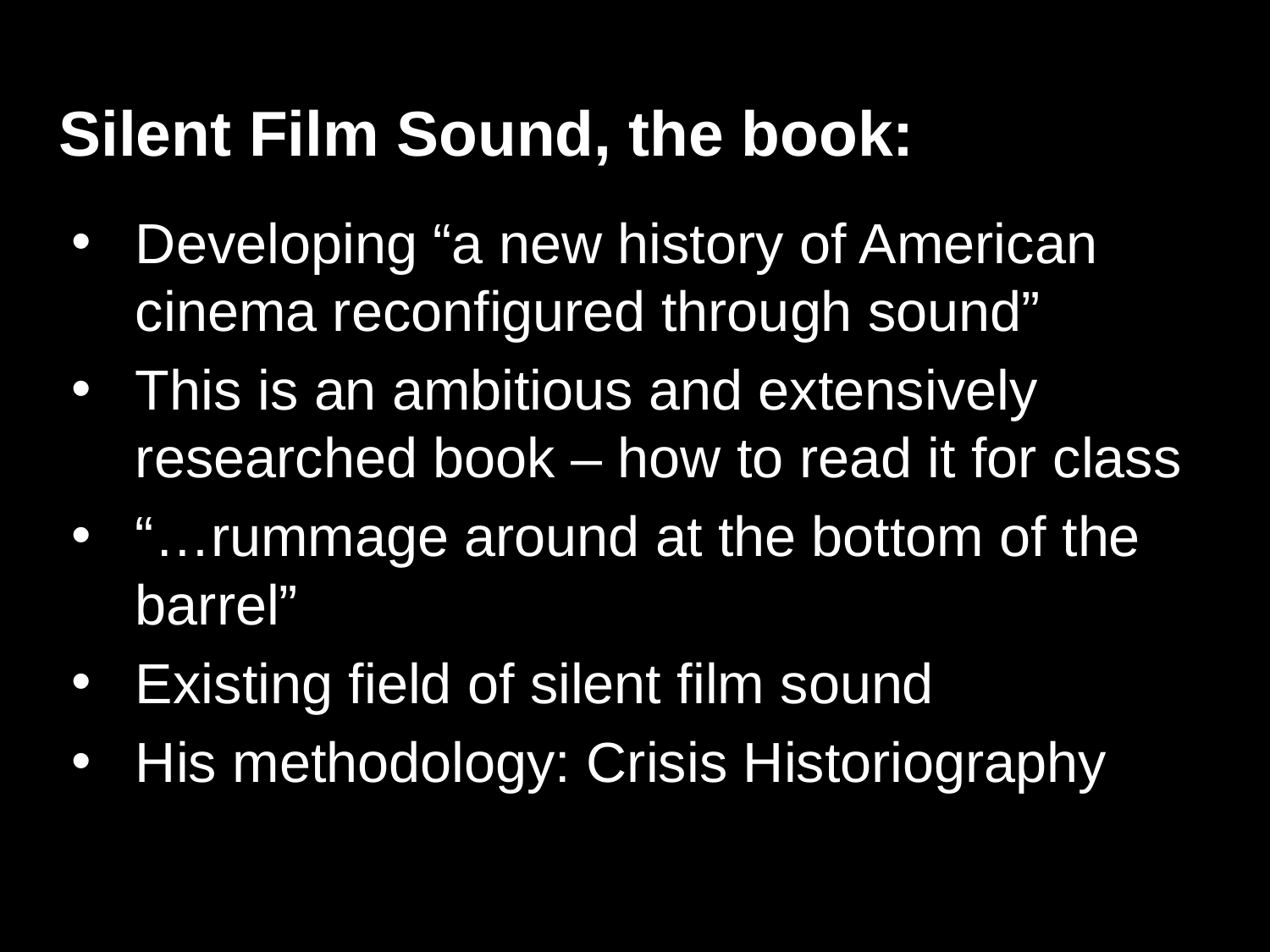

Silent Film Sound, the book:
Developing “a new history of American cinema reconfigured through sound”
This is an ambitious and extensively researched book – how to read it for class
“…rummage around at the bottom of the barrel”
Existing field of silent film sound
His methodology: Crisis Historiography